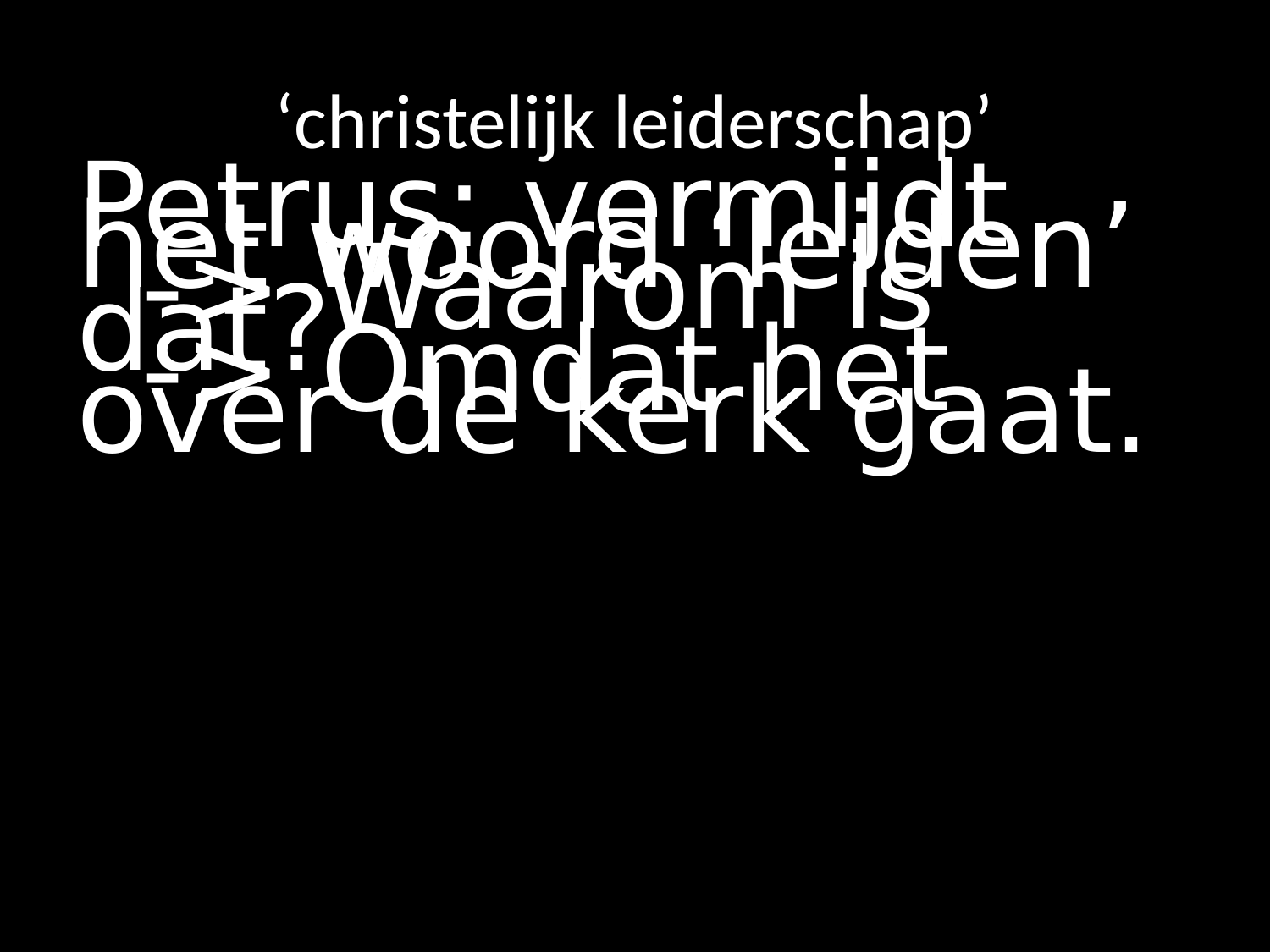

# ‘christelijk leiderschap’
Petrus: vermijdt het woord ‘leiden’
	-> Waarom is dat?
 	-> Omdat het over de kerk gaat.